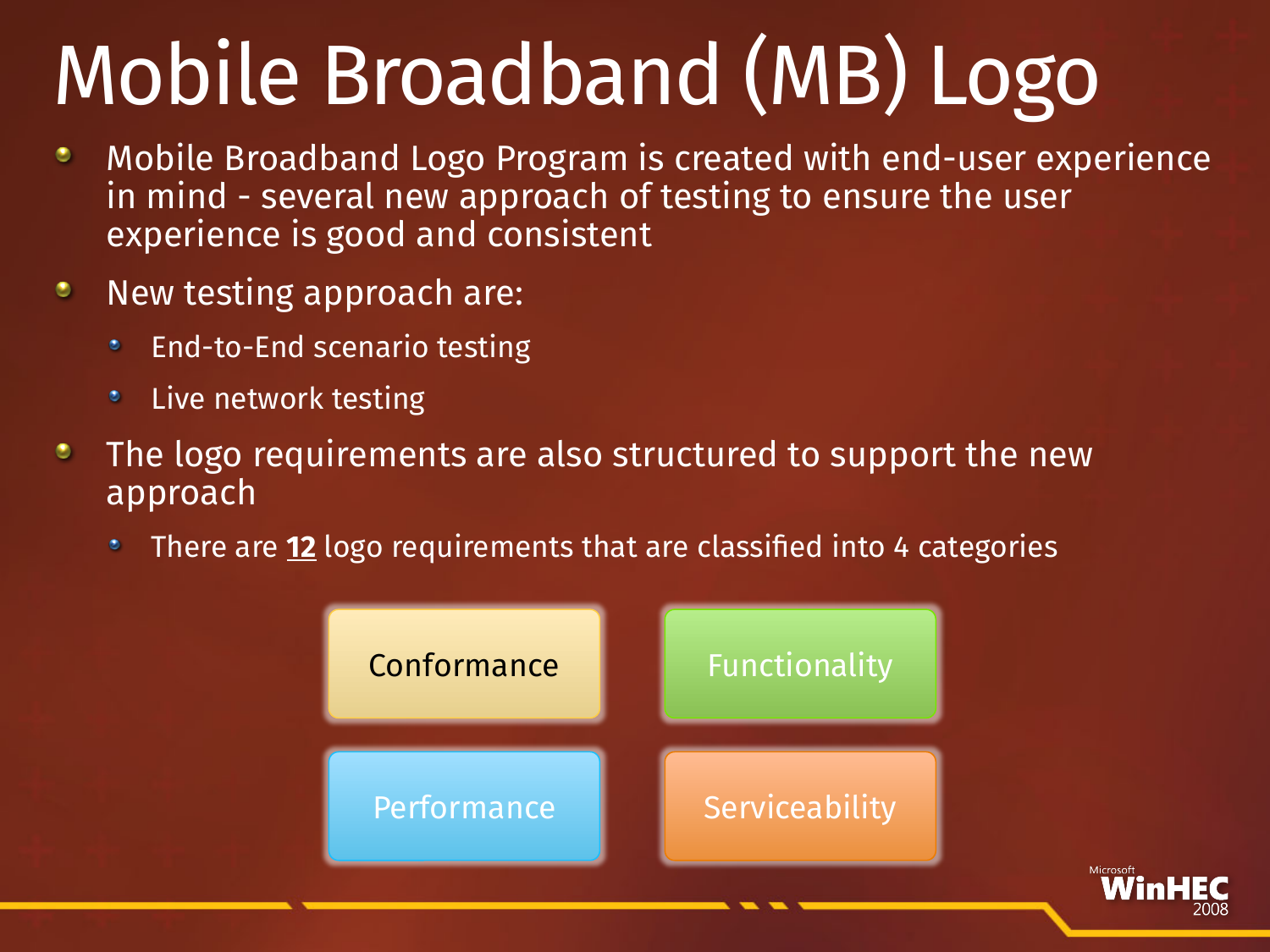

# Mobile Broadband (MB) Logo
Mobile Broadband Logo Program is created with end-user experience in mind - several new approach of testing to ensure the user experience is good and consistent
New testing approach are:
End-to-End scenario testing
Live network testing
The logo requirements are also structured to support the new approach
There are 12 logo requirements that are classified into 4 categories

Functionality
Conformance
Performance
Serviceability